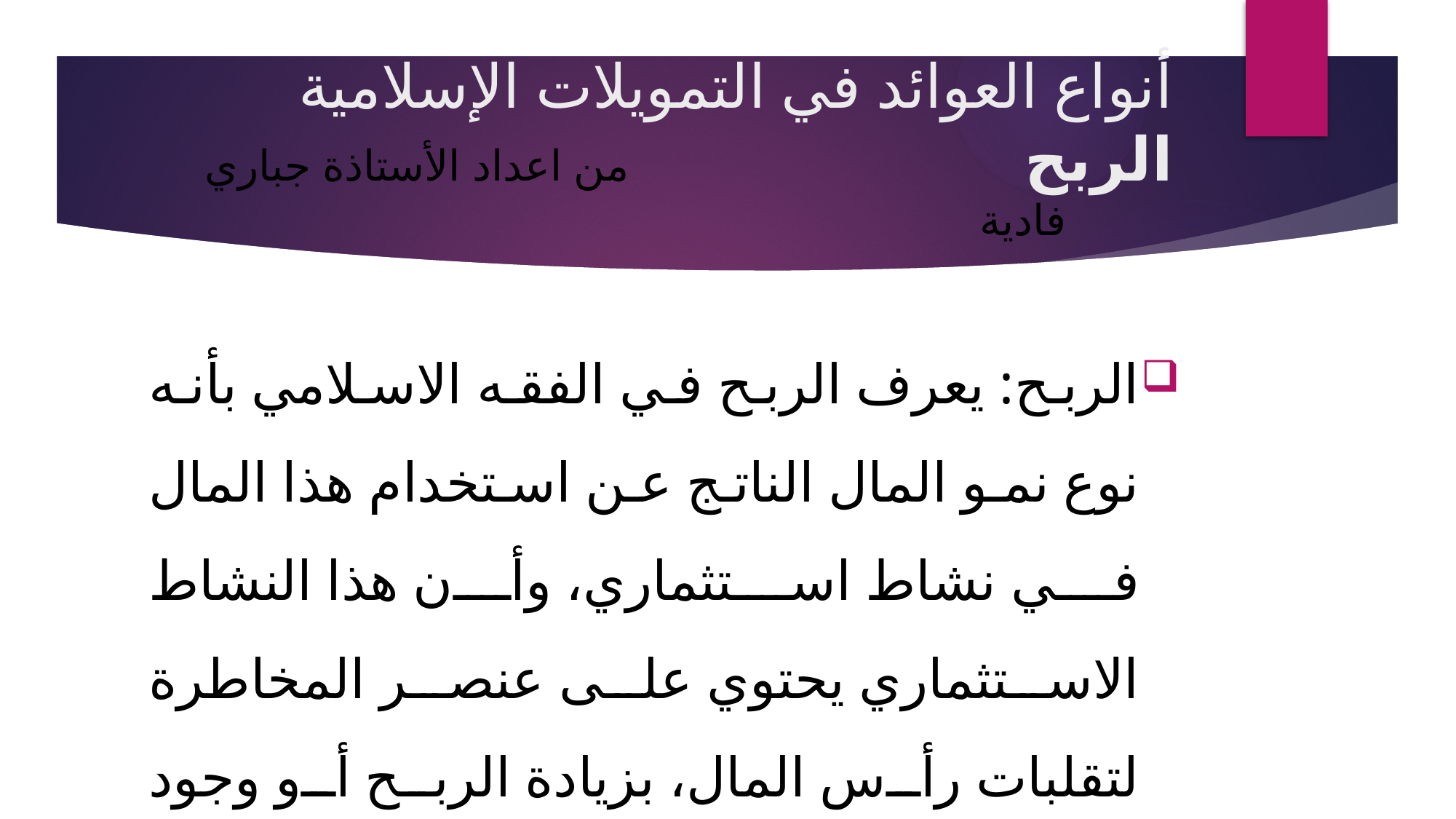

# أنواع العوائد في التمويلات الإسلامية الربح                         من اعداد الأستاذة جباري فادية
الربح: يعرف الربح في الفقه الاسلامي بأنه نوع نمو المال الناتج عن استخدام هذا المال في نشاط استثماري، وأن هذا النشاط الاستثماري يحتوي على عنصر المخاطرة لتقلبات رأس المال، بزيادة الربح أو وجود خسارة.